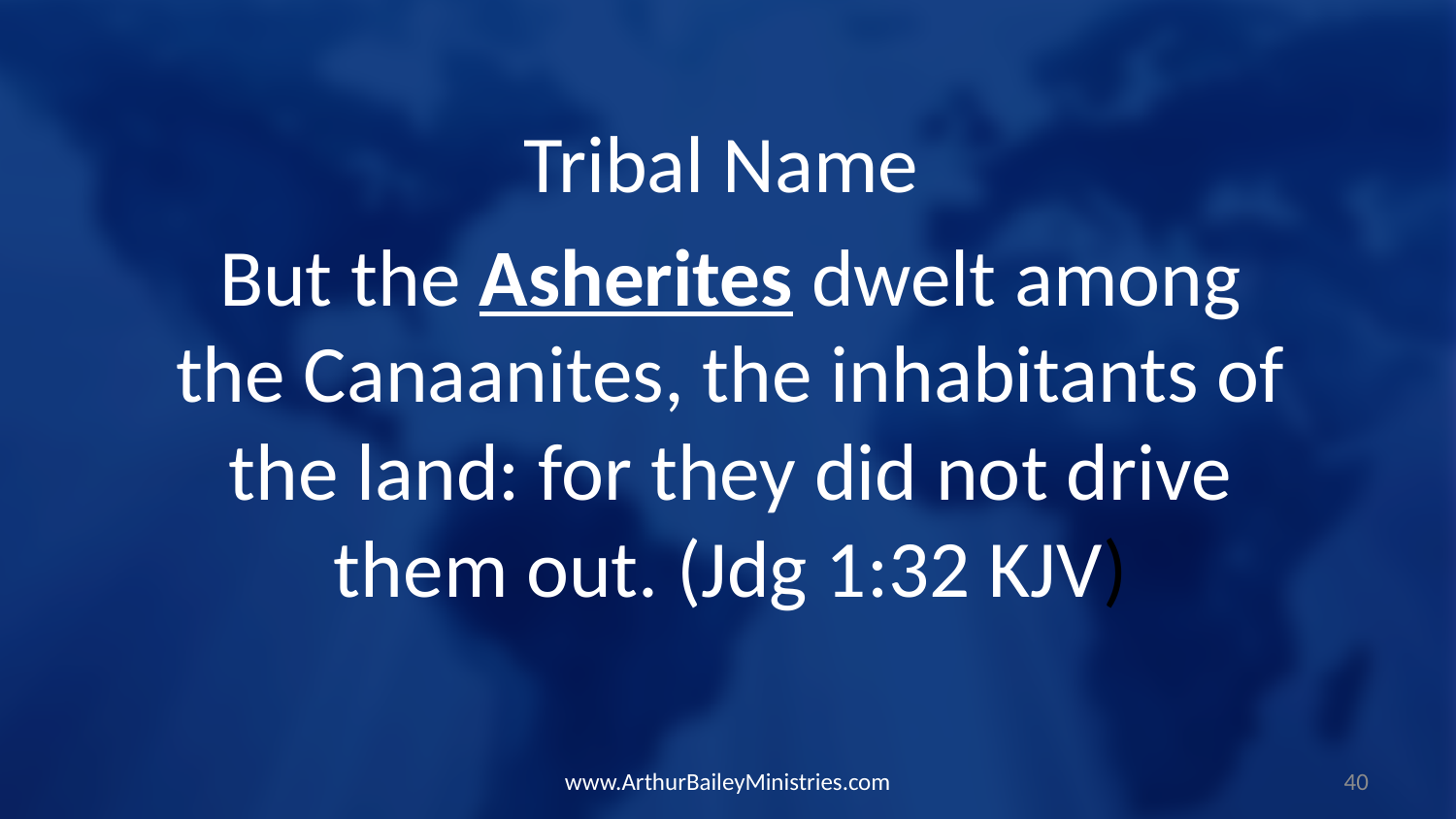

Tribal Name
But the Asherites dwelt among the Canaanites, the inhabitants of the land: for they did not drive them out. (Jdg 1:32 KJV)

www.ArthurBaileyMinistries.com
40